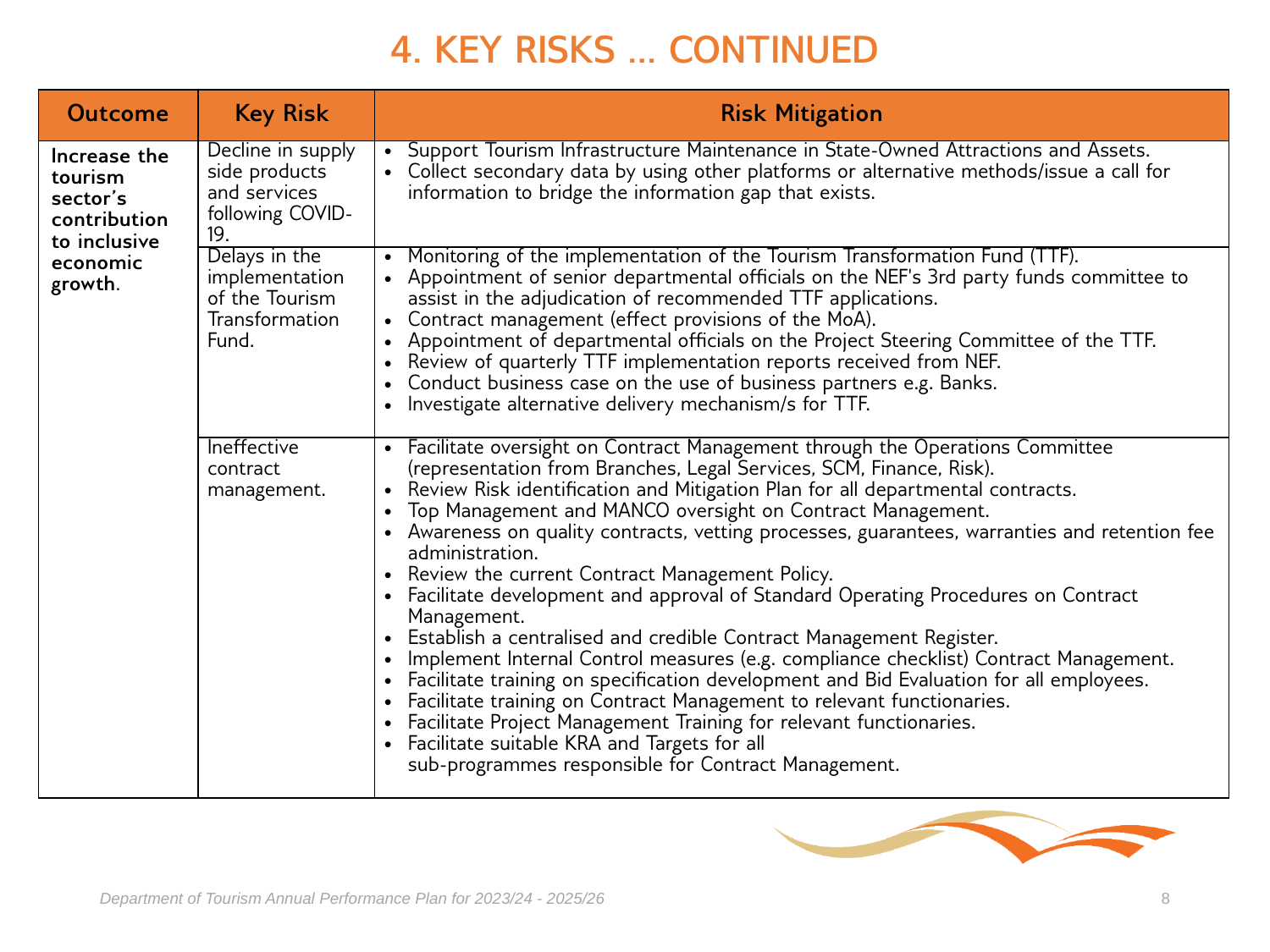

# 4. KEY RISKS … CONTINUED
| Outcome | Key Risk | Risk Mitigation |
| --- | --- | --- |
| Increase the tourism sector’s contribution to inclusive economic growth. | Decline in supply side products and services following COVID-19. | Support Tourism Infrastructure Maintenance in State-Owned Attractions and Assets. Collect secondary data by using other platforms or alternative methods/issue a call for information to bridge the information gap that exists. |
|  | Delays in the implementation of the Tourism Transformation Fund. | Monitoring of the implementation of the Tourism Transformation Fund (TTF). Appointment of senior departmental officials on the NEF's 3rd party funds committee to assist in the adjudication of recommended TTF applications. Contract management (effect provisions of the MoA). Appointment of departmental officials on the Project Steering Committee of the TTF. Review of quarterly TTF implementation reports received from NEF. Conduct business case on the use of business partners e.g. Banks. Investigate alternative delivery mechanism/s for TTF. |
|  | Ineffective contract management. | Facilitate oversight on Contract Management through the Operations Committee (representation from Branches, Legal Services, SCM, Finance, Risk). Review Risk identification and Mitigation Plan for all departmental contracts. Top Management and MANCO oversight on Contract Management. Awareness on quality contracts, vetting processes, guarantees, warranties and retention fee administration. Review the current Contract Management Policy. Facilitate development and approval of Standard Operating Procedures on Contract Management. Establish a centralised and credible Contract Management Register. Implement Internal Control measures (e.g. compliance checklist) Contract Management. Facilitate training on specification development and Bid Evaluation for all employees. Facilitate training on Contract Management to relevant functionaries. Facilitate Project Management Training for relevant functionaries. Facilitate suitable KRA and Targets for all sub-programmes responsible for Contract Management. |
Department of Tourism Annual Performance Plan for 2023/24 - 2025/26
8